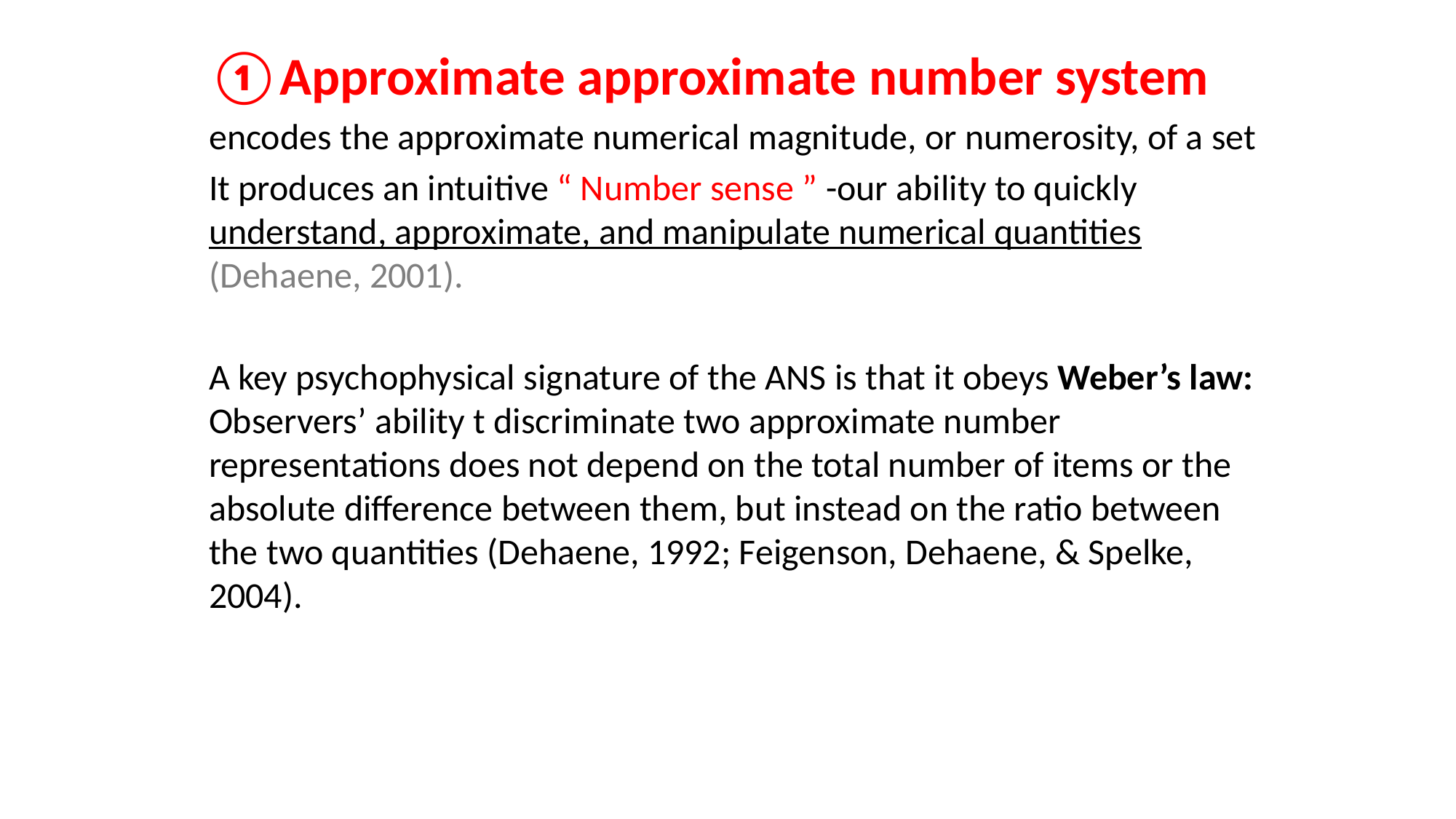

Approximate approximate number system
encodes the approximate numerical magnitude, or numerosity, of a set
It produces an intuitive “ Number sense ” -our ability to quickly understand, approximate, and manipulate numerical quantities (Dehaene, 2001).

A key psychophysical signature of the ANS is that it obeys Weber’s law: Observers’ ability t discriminate two approximate number representations does not depend on the total number of items or the absolute difference between them, but instead on the ratio between the two quantities (Dehaene, 1992; Feigenson, Dehaene, & Spelke, 2004).